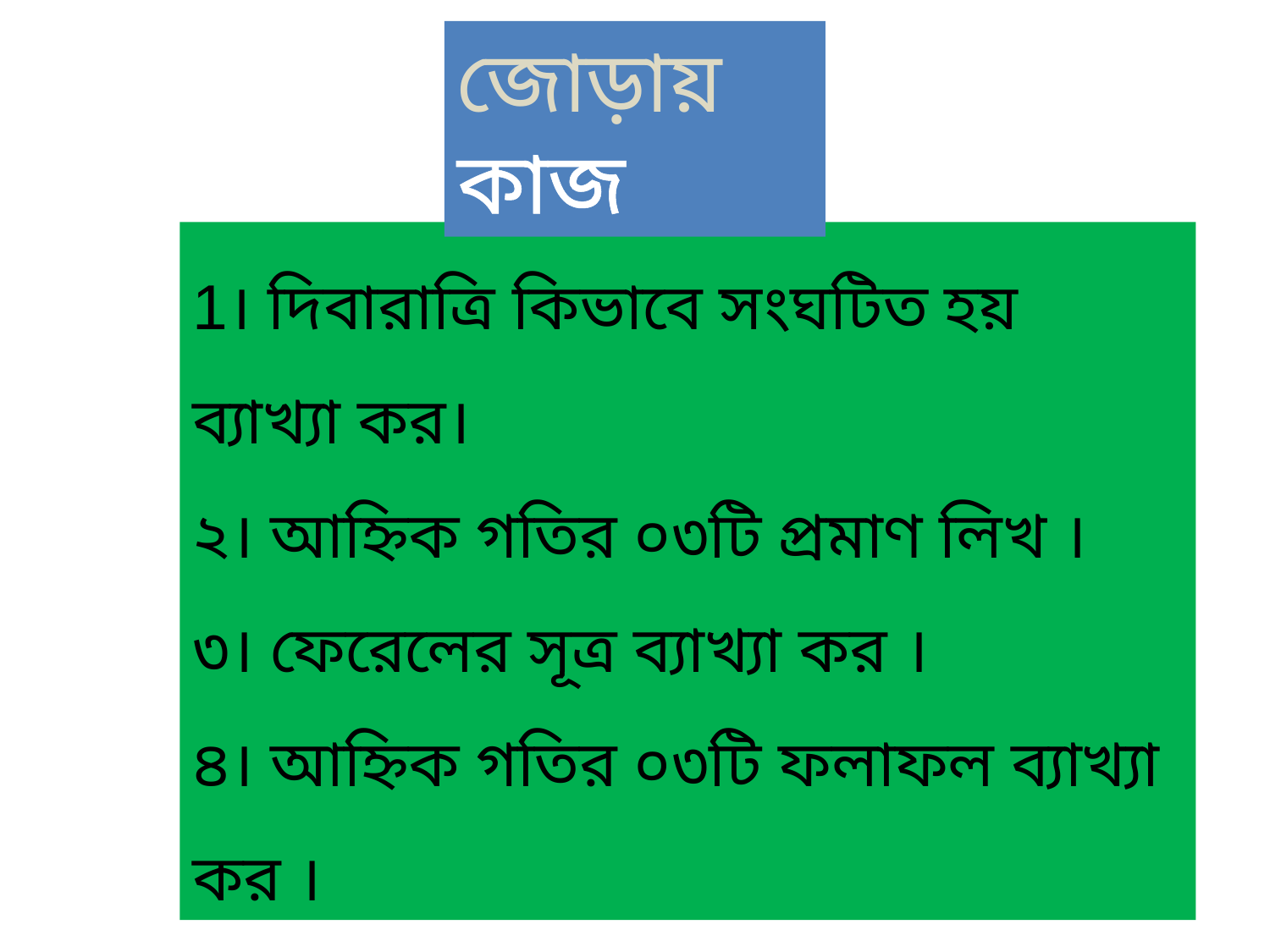

জোড়ায় কাজ
1। দিবারাত্রি কিভাবে সংঘটিত হয় ব্যাখ্যা কর।
২। আহ্নিক গতির ০৩টি প্রমাণ লিখ ।
৩। ফেরেলের সূত্র ব্যাখ্যা কর ।
৪। আহ্নিক গতির ০৩টি ফলাফল ব্যাখ্যা কর ।